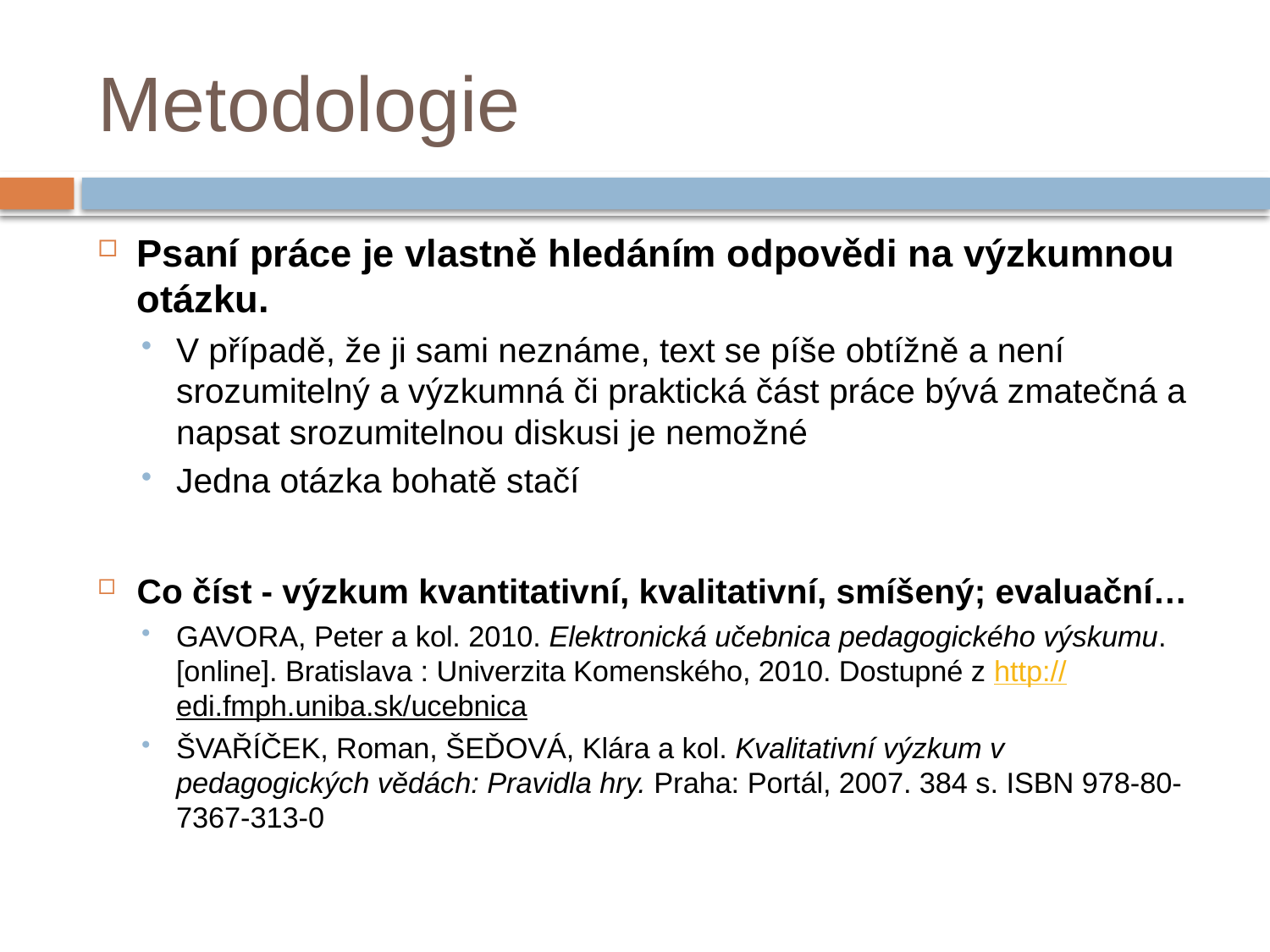

# Metodologie
Psaní práce je vlastně hledáním odpovědi na výzkumnou otázku.
V případě, že ji sami neznáme, text se píše obtížně a není srozumitelný a výzkumná či praktická část práce bývá zmatečná a napsat srozumitelnou diskusi je nemožné
Jedna otázka bohatě stačí

Co číst - výzkum kvantitativní, kvalitativní, smíšený; evaluační…
Gavora, Peter a kol. 2010. Elektronická učebnica pedagogického výskumu. [online]. Bratislava : Univerzita Komenského, 2010. Dostupné z http://edi.fmph.uniba.sk/ucebnica
ŠVAŘÍČEK, Roman, ŠEĎOVÁ, Klára a kol. Kvalitativní výzkum v pedagogických vědách: Pravidla hry. Praha: Portál, 2007. 384 s. ISBN 978-80-7367-313-0